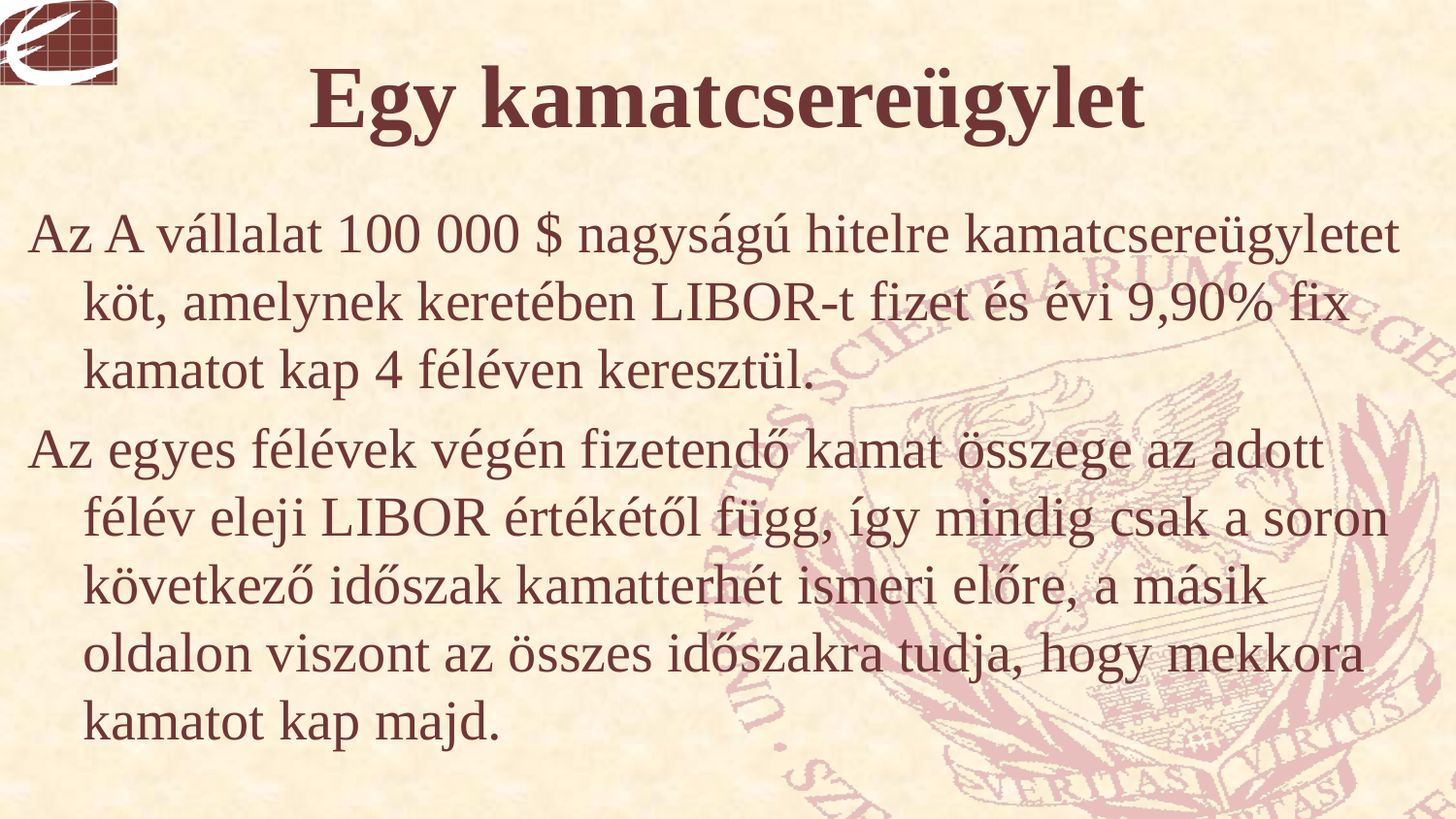

# Egy kamatcsereügylet
Az A vállalat 100 000 $ nagyságú hitelre kamatcsereügyletet köt, amelynek keretében LIBOR-t fizet és évi 9,90% fix kamatot kap 4 féléven keresztül.
Az egyes félévek végén fizetendő kamat összege az adott félév eleji LIBOR értékétől függ, így mindig csak a soron következő időszak kamatterhét ismeri előre, a másik oldalon viszont az összes időszakra tudja, hogy mekkora kamatot kap majd.